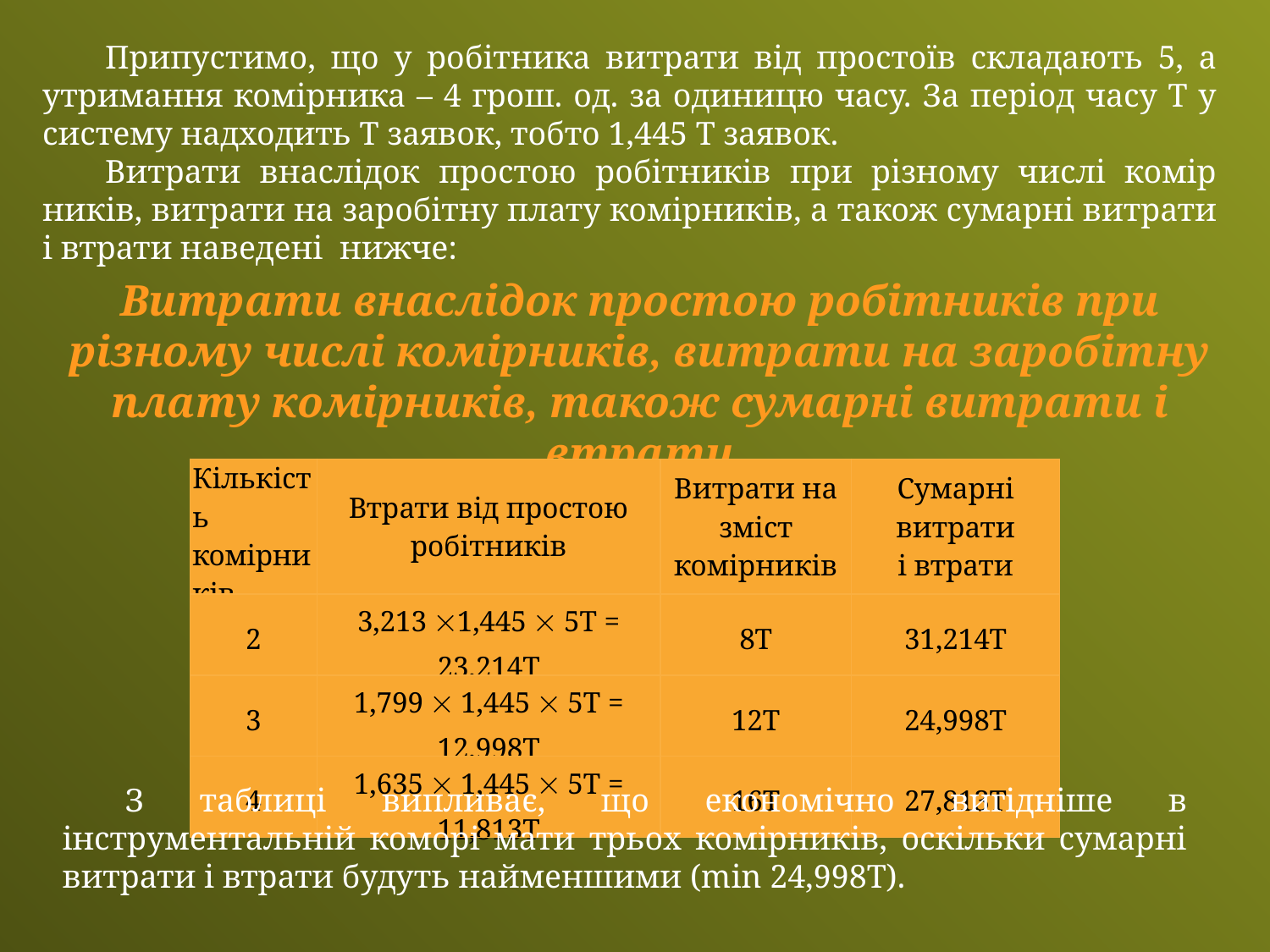

Припустимо, що у робітника витрати від простоїв складають 5, а утримання комірника – 4 грош. од. за одиницю часу. За період часу Т у систему надходить T заявок, тобто 1,445 T заявок.
Витрати внаслідок простою робітників при різному числі комір­ників, витрати на заробітну плату комірників, а також сумарні витрати і втрати наведені  нижче:
Витрати внаслідок простою робітників при різному числі комірників, витрати на заробітну плату комірників, також сумарні витрати і втрати
| Кількість комірників | Втрати від простою робітників | Витрати на зміст комірників | Сумарні витрати і втрати |
| --- | --- | --- | --- |
| 2 | 3,213 ×1,445 × 5Т = 23,214Т | 8Т | 31,214Т |
| 3 | 1,799 × 1,445 × 5Т = 12,998Т | 12Т | 24,998Т |
| 4 | 1,635 × 1,445 × 5Т = 11,813Т | 16Т | 27,813Т |
З таблиці випливає, що економічно вигідніше в інструментальній коморі мати трьох комірників, оскільки сумарні витрати і втрати будуть найменшими (min 24,998T).